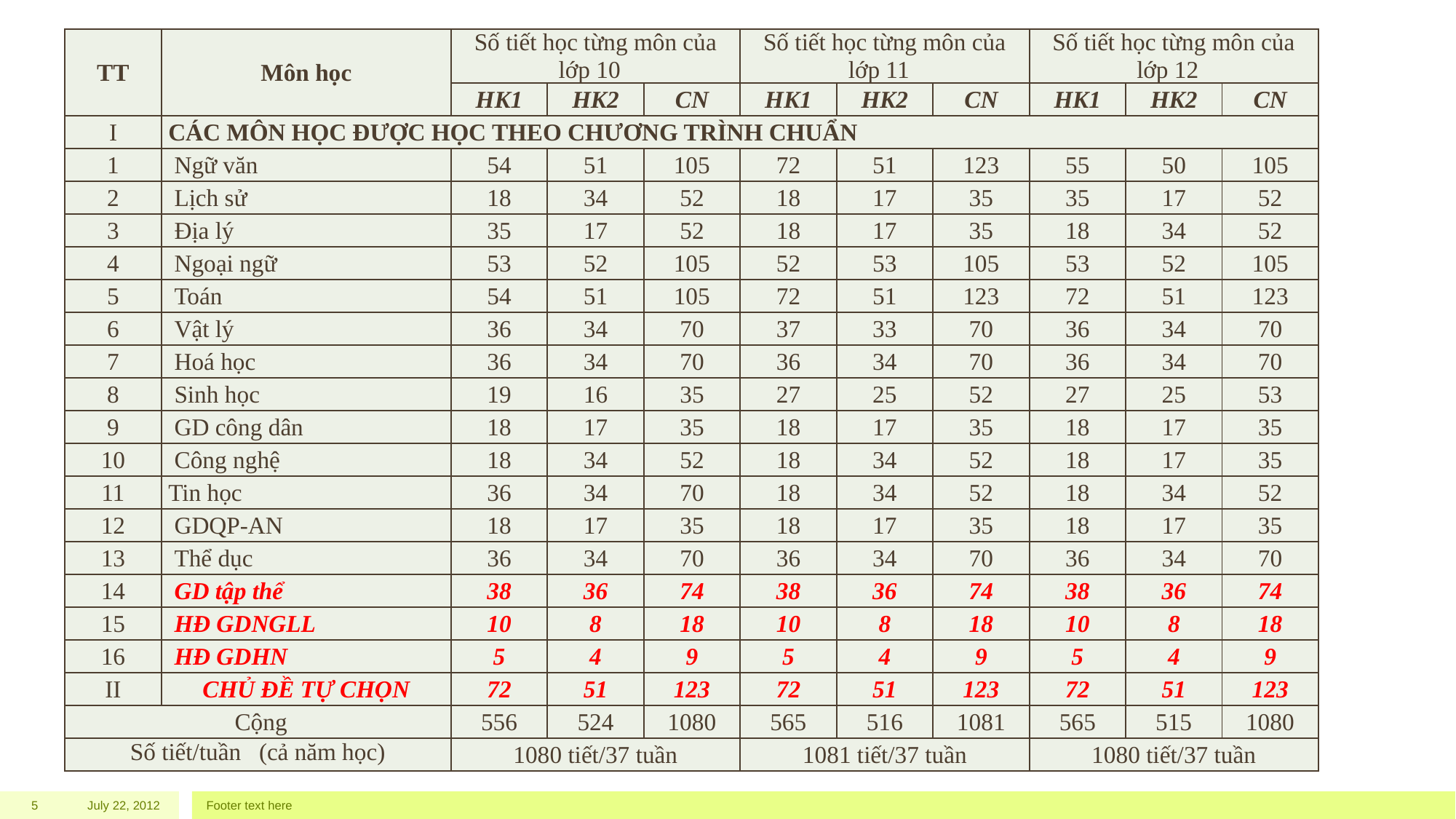

| TT | Môn học | Số tiết học từng môn của lớp 10 |  |  | Số tiết học từng môn của lớp 11 |  |  | Số tiết học từng môn của lớp 12 |  |  |
| --- | --- | --- | --- | --- | --- | --- | --- | --- | --- | --- |
|  |  | HK1 | HK2 | CN | HK1 | HK2 | CN | HK1 | HK2 | CN |
| I | CÁC MÔN HỌC ĐƯỢC HỌC THEO CHƯƠNG TRÌNH CHUẨN |  |  |  |  |  |  |  |  |  |
| 1 | Ngữ văn | 54 | 51 | 105 | 72 | 51 | 123 | 55 | 50 | 105 |
| 2 | Lịch sử | 18 | 34 | 52 | 18 | 17 | 35 | 35 | 17 | 52 |
| 3 | Địa lý | 35 | 17 | 52 | 18 | 17 | 35 | 18 | 34 | 52 |
| 4 | Ngoại ngữ | 53 | 52 | 105 | 52 | 53 | 105 | 53 | 52 | 105 |
| 5 | Toán | 54 | 51 | 105 | 72 | 51 | 123 | 72 | 51 | 123 |
| 6 | Vật lý | 36 | 34 | 70 | 37 | 33 | 70 | 36 | 34 | 70 |
| 7 | Hoá học | 36 | 34 | 70 | 36 | 34 | 70 | 36 | 34 | 70 |
| 8 | Sinh học | 19 | 16 | 35 | 27 | 25 | 52 | 27 | 25 | 53 |
| 9 | GD công dân | 18 | 17 | 35 | 18 | 17 | 35 | 18 | 17 | 35 |
| 10 | Công nghệ | 18 | 34 | 52 | 18 | 34 | 52 | 18 | 17 | 35 |
| 11 | Tin học | 36 | 34 | 70 | 18 | 34 | 52 | 18 | 34 | 52 |
| 12 | GDQP-AN | 18 | 17 | 35 | 18 | 17 | 35 | 18 | 17 | 35 |
| 13 | Thể dục | 36 | 34 | 70 | 36 | 34 | 70 | 36 | 34 | 70 |
| 14 | GD tập thể | 38 | 36 | 74 | 38 | 36 | 74 | 38 | 36 | 74 |
| 15 | HĐ GDNGLL | 10 | 8 | 18 | 10 | 8 | 18 | 10 | 8 | 18 |
| 16 | HĐ GDHN | 5 | 4 | 9 | 5 | 4 | 9 | 5 | 4 | 9 |
| II | CHỦ ĐỀ TỰ CHỌN | 72 | 51 | 123 | 72 | 51 | 123 | 72 | 51 | 123 |
| Cộng |  | 556 | 524 | 1080 | 565 | 516 | 1081 | 565 | 515 | 1080 |
| Số tiết/tuần (cả năm học) |  | 1080 tiết/37 tuần |  |  | 1081 tiết/37 tuần |  |  | 1080 tiết/37 tuần |  |  |
5
July 22, 2012
Footer text here